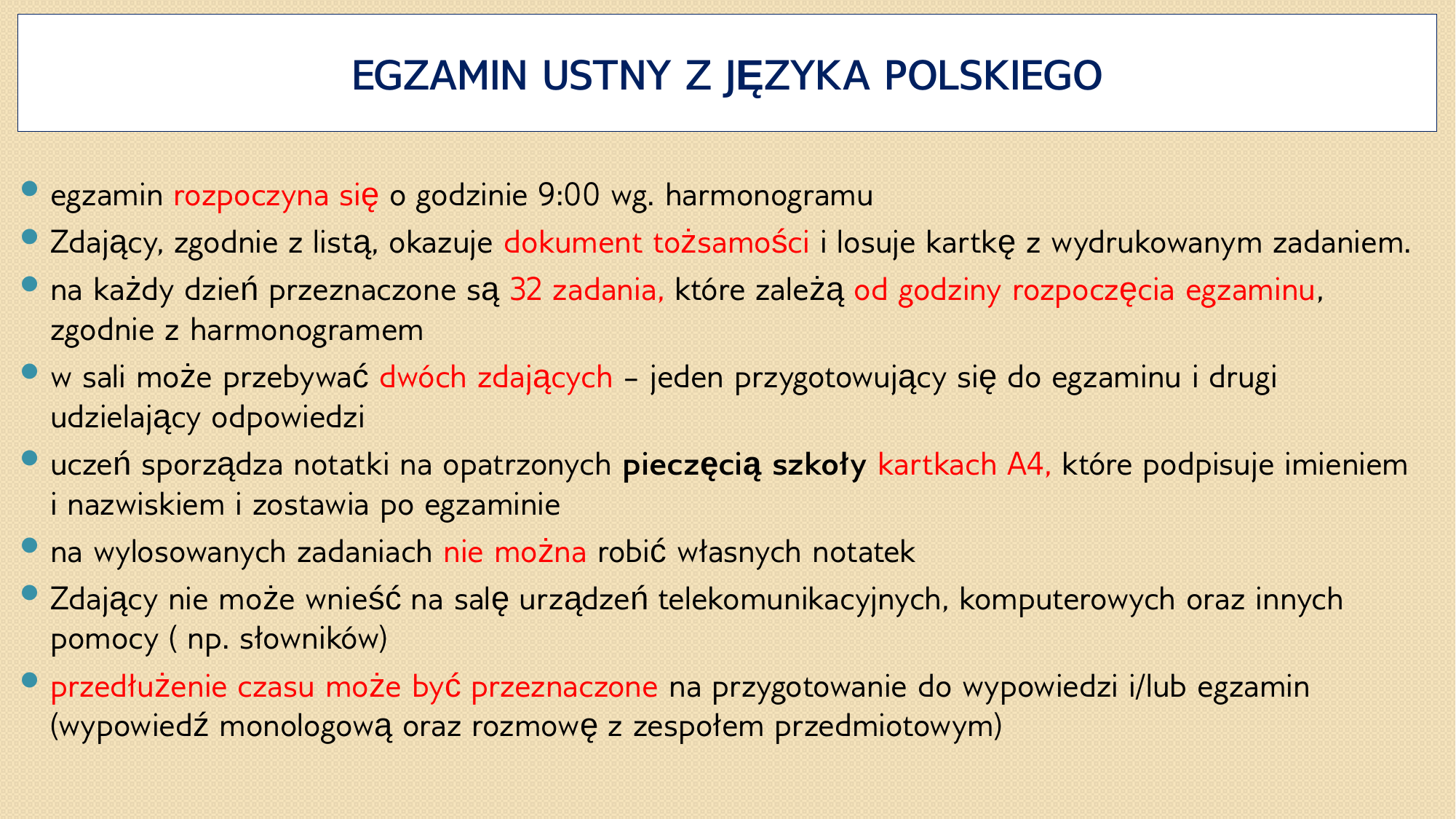

egzamin ustny z języka polskiego

egzamin rozpoczyna się o godzinie 9:00 wg. harmonogramu
Zdający, zgodnie z listą, okazuje dokument tożsamości i losuje kartkę z wydrukowanym zadaniem.
na każdy dzień przeznaczone są 32 zadania, które zależą od godziny rozpoczęcia egzaminu, zgodnie z harmonogramem
w sali może przebywać dwóch zdających – jeden przygotowujący się do egzaminu i drugi udzielający odpowiedzi
uczeń sporządza notatki na opatrzonych pieczęcią szkoły kartkach A4, które podpisuje imieniem i nazwiskiem i zostawia po egzaminie
na wylosowanych zadaniach nie można robić własnych notatek
Zdający nie może wnieść na salę urządzeń telekomunikacyjnych, komputerowych oraz innych pomocy ( np. słowników)
przedłużenie czasu może być przeznaczone na przygotowanie do wypowiedzi i/lub egzamin (wypowiedź monologową oraz rozmowę z zespołem przedmiotowym)